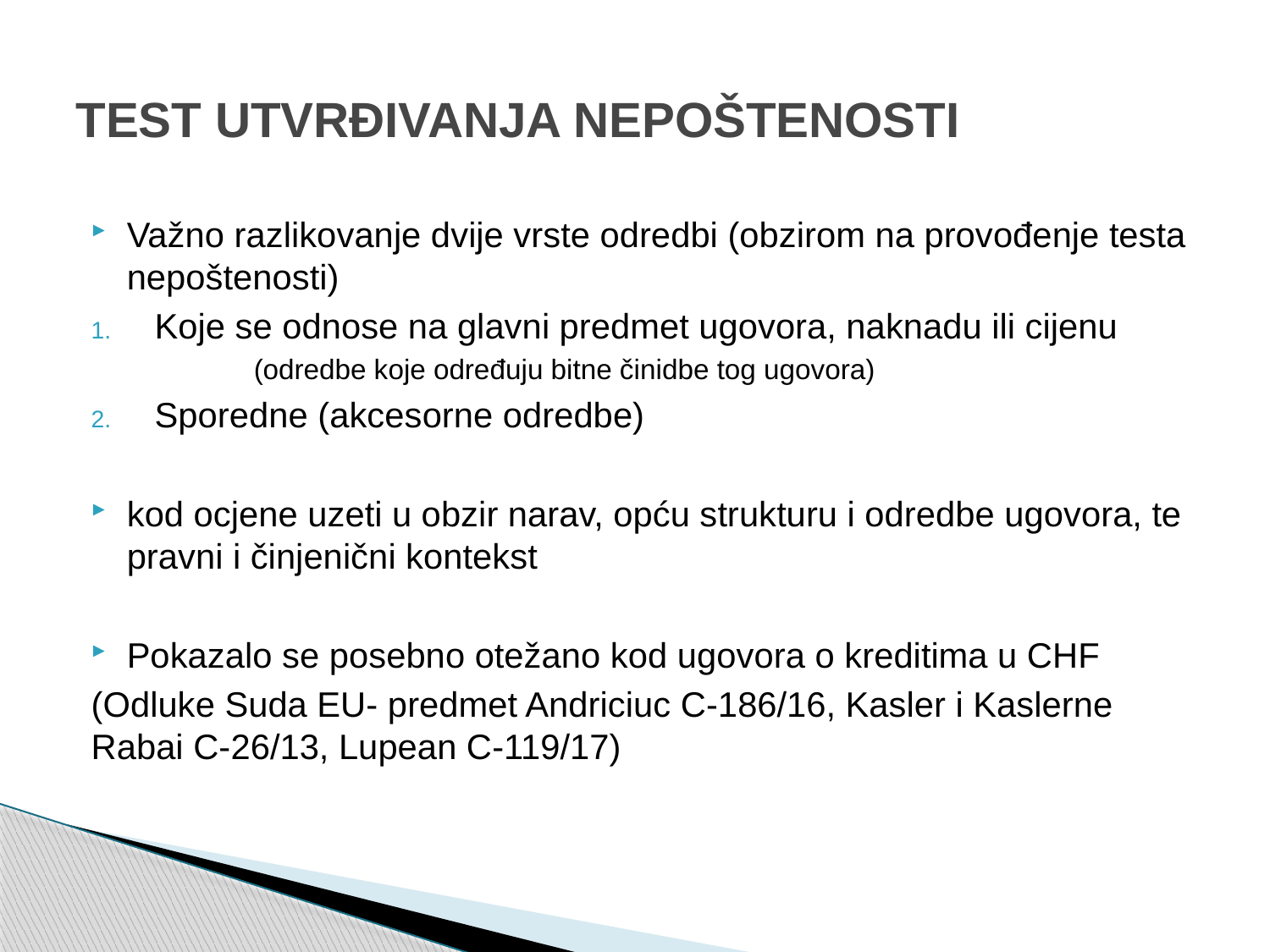

# TEST UTVRĐIVANJA NEPOŠTENOSTI
Važno razlikovanje dvije vrste odredbi (obzirom na provođenje testa nepoštenosti)
Koje se odnose na glavni predmet ugovora, naknadu ili cijenu
	(odredbe koje određuju bitne činidbe tog ugovora)
Sporedne (akcesorne odredbe)

kod ocjene uzeti u obzir narav, opću strukturu i odredbe ugovora, te pravni i činjenični kontekst

Pokazalo se posebno otežano kod ugovora o kreditima u CHF
(Odluke Suda EU- predmet Andriciuc C-186/16, Kasler i Kaslerne Rabai C-26/13, Lupean C-119/17)